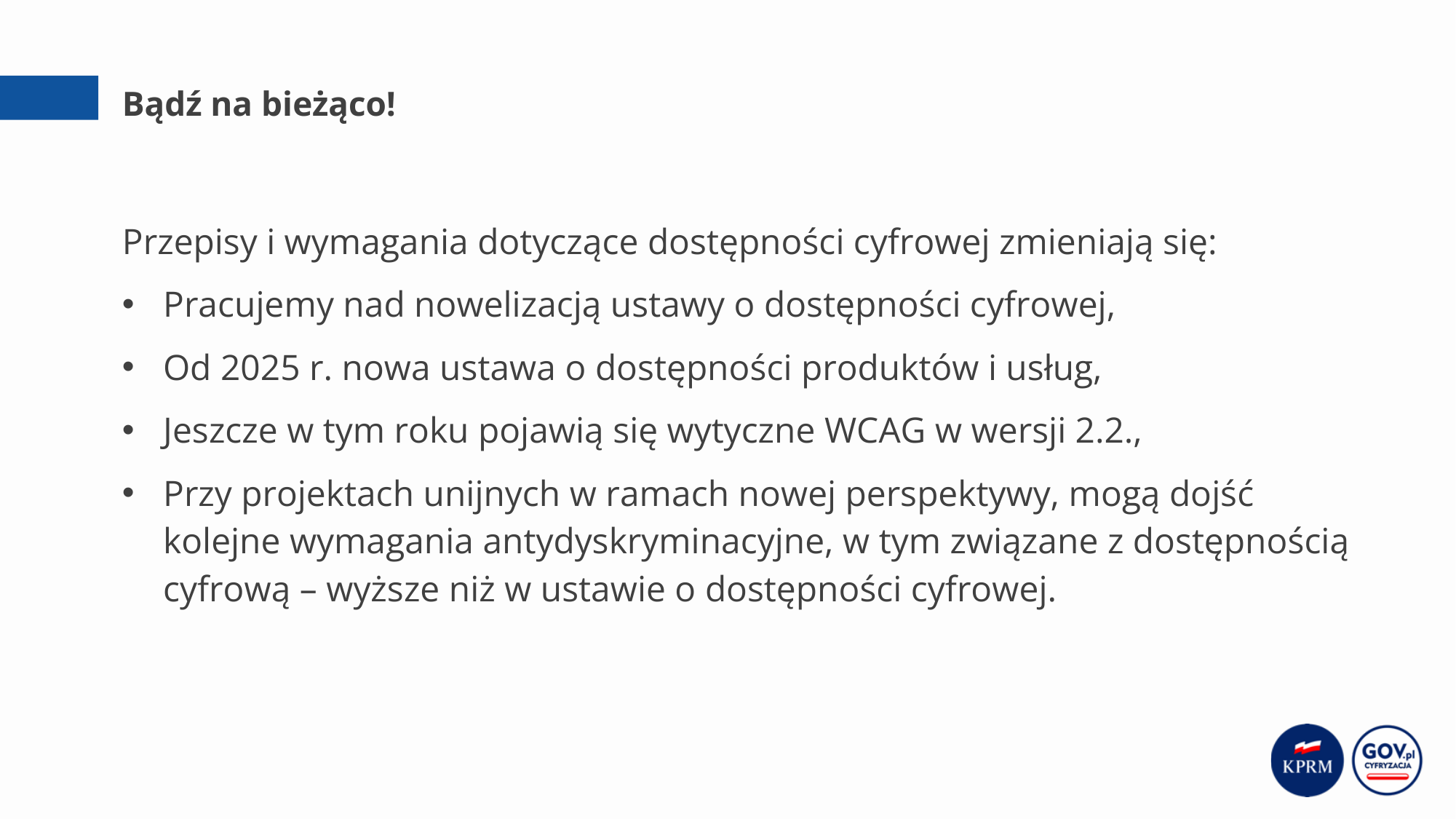

# Bądź na bieżąco!
Przepisy i wymagania dotyczące dostępności cyfrowej zmieniają się:
Pracujemy nad nowelizacją ustawy o dostępności cyfrowej,
Od 2025 r. nowa ustawa o dostępności produktów i usług,
Jeszcze w tym roku pojawią się wytyczne WCAG w wersji 2.2.,
Przy projektach unijnych w ramach nowej perspektywy, mogą dojść kolejne wymagania antydyskryminacyjne, w tym związane z dostępnością cyfrową – wyższe niż w ustawie o dostępności cyfrowej.